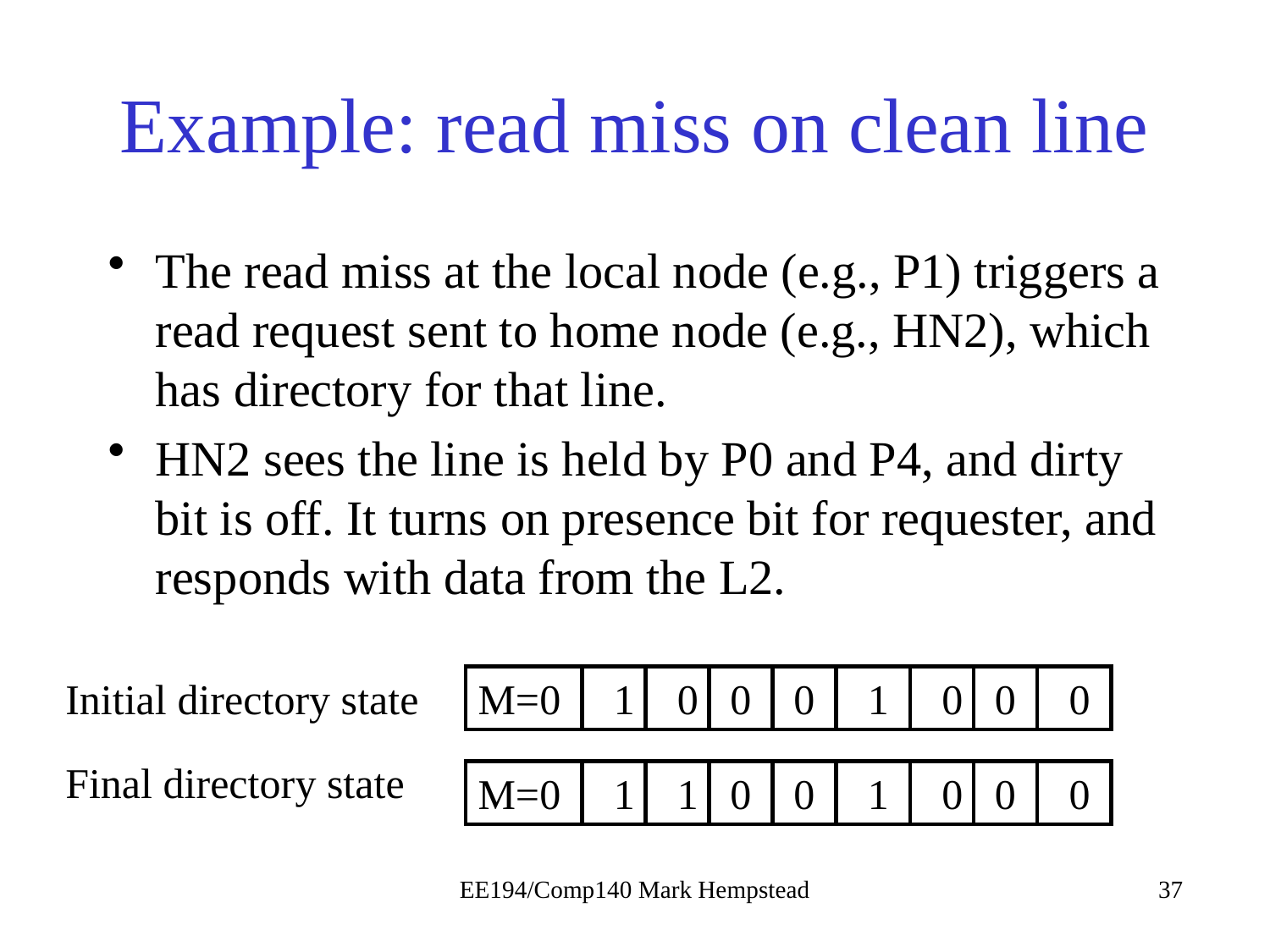

# Example: read miss on clean line
The read miss at the local node (e.g., P1) triggers a read request sent to home node (e.g., HN2), which has directory for that line.
HN2 sees the line is held by P0 and P4, and dirty bit is off. It turns on presence bit for requester, and responds with data from the L2.
Initial directory state
M=0     1    0   0    0     1     0   0     0
Final directory state
M=0     1    1   0    0     1     0   0     0
EE194/Comp140 Mark Hempstead